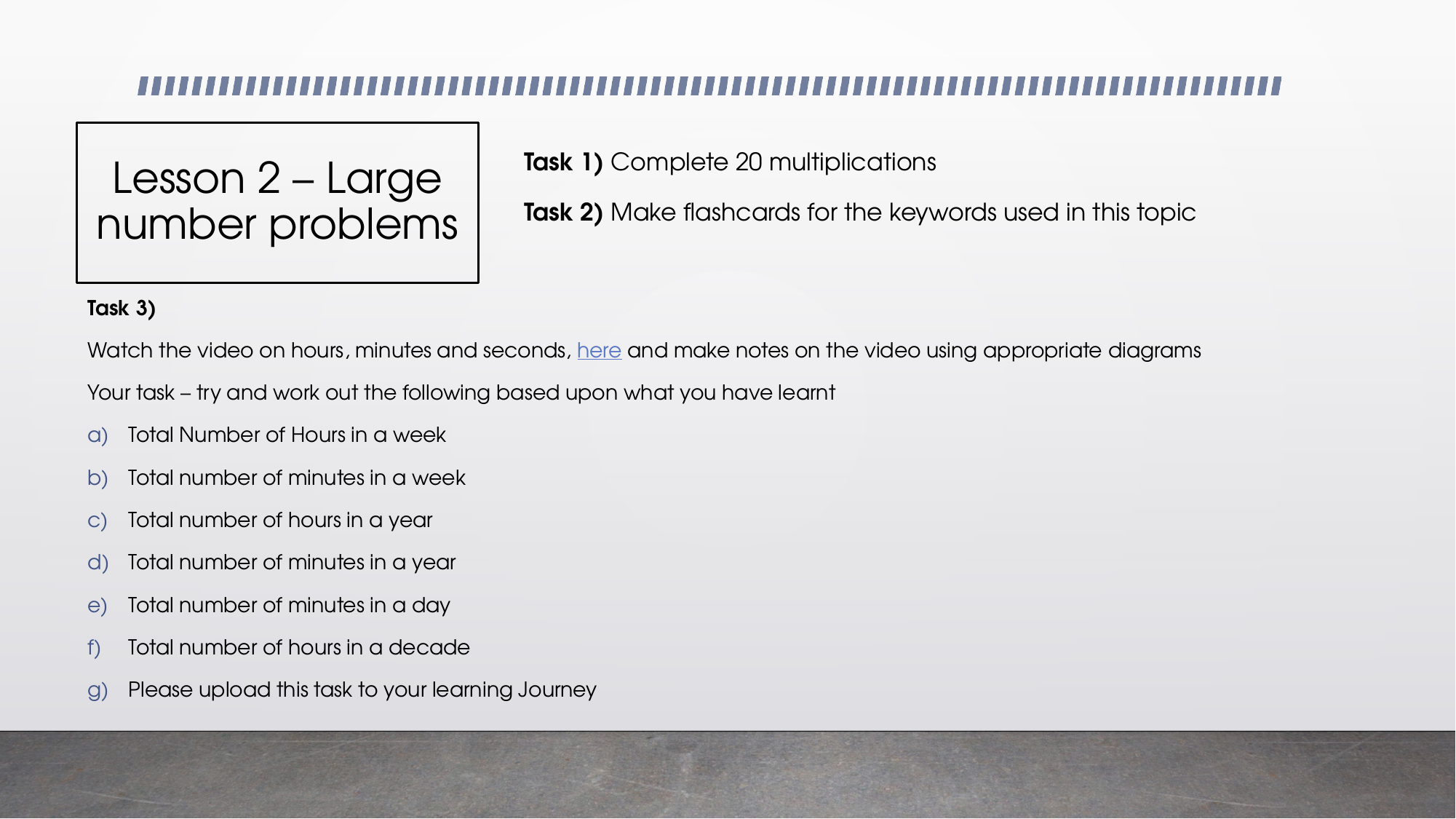

# Lesson 2 – Large number problems
Task 1) Complete 20 multiplications
Task 2) Make flashcards for the keywords used in this topic
Task 3)
Watch the video on hours, minutes and seconds, here and make notes on the video using appropriate diagrams
Your task – try and work out the following based upon what you have learnt
Total Number of Hours in a week
Total number of minutes in a week
Total number of hours in a year
Total number of minutes in a year
Total number of minutes in a day
Total number of hours in a decade
Please upload this task to your learning Journey